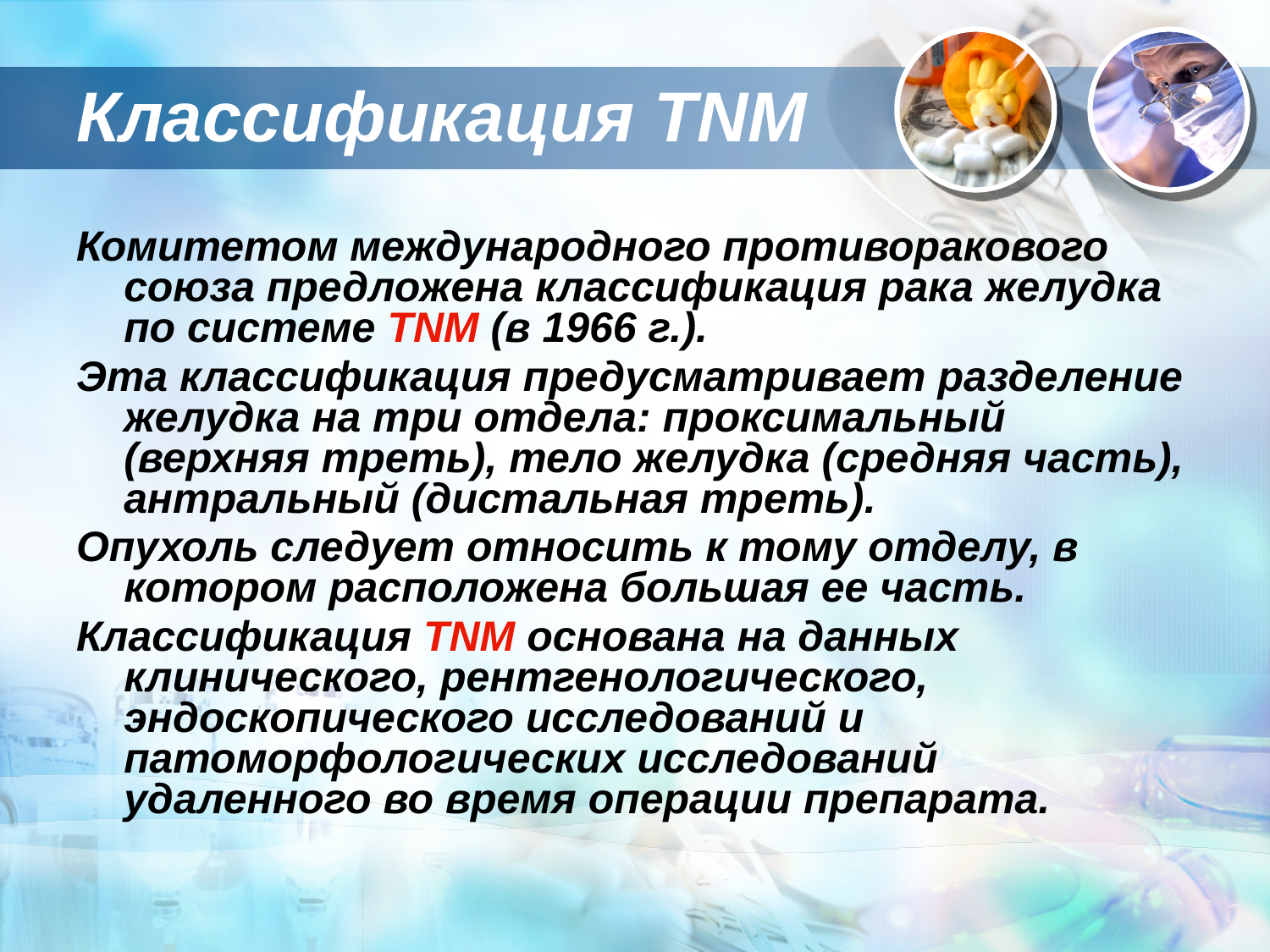

# Классификация ТNМ
Комитетом международного противоракового союза предложена классификация рака желудка по системе ТNМ (в 1966 г.).
Эта классификация предусматривает разделение желудка на три отдела: проксимальный (верхняя треть), тело желудка (средняя часть), антральный (дистальная треть).
Опухоль следует относить к тому отделу, в котором расположена большая ее часть.
Классификация ТNМ основана на данных клинического, рентгенологического, эндоскопического исследований и патоморфологических исследований удаленного во время операции препарата.